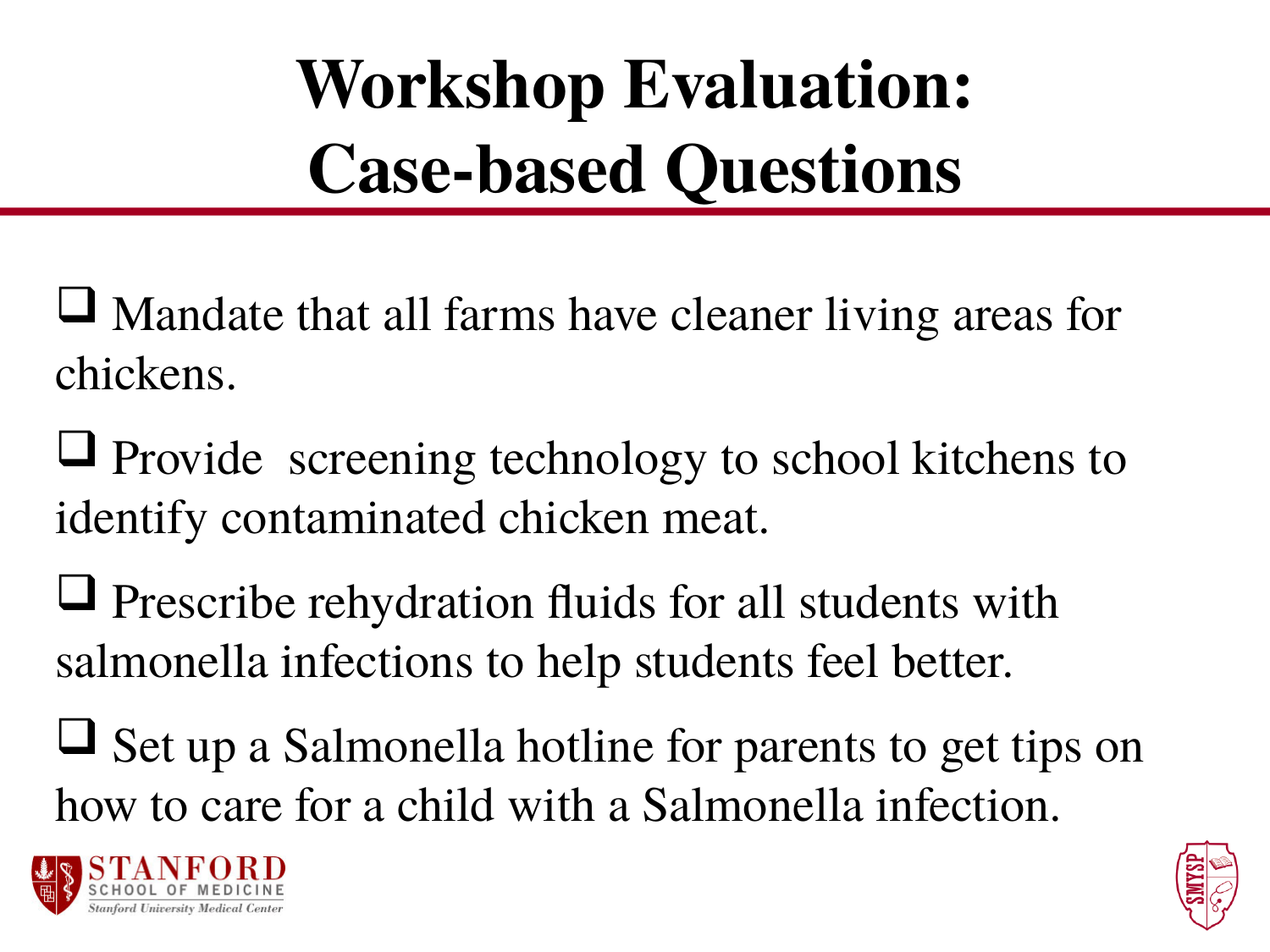

# Workshop Evaluation: Case-based Questions
 Mandate that all farms have cleaner living areas for chickens.
 Provide  screening technology to school kitchens to identify contaminated chicken meat.

 Prescribe rehydration fluids for all students with salmonella infections to help students feel better.

 Set up a Salmonella hotline for parents to get tips on how to care for a child with a Salmonella infection.